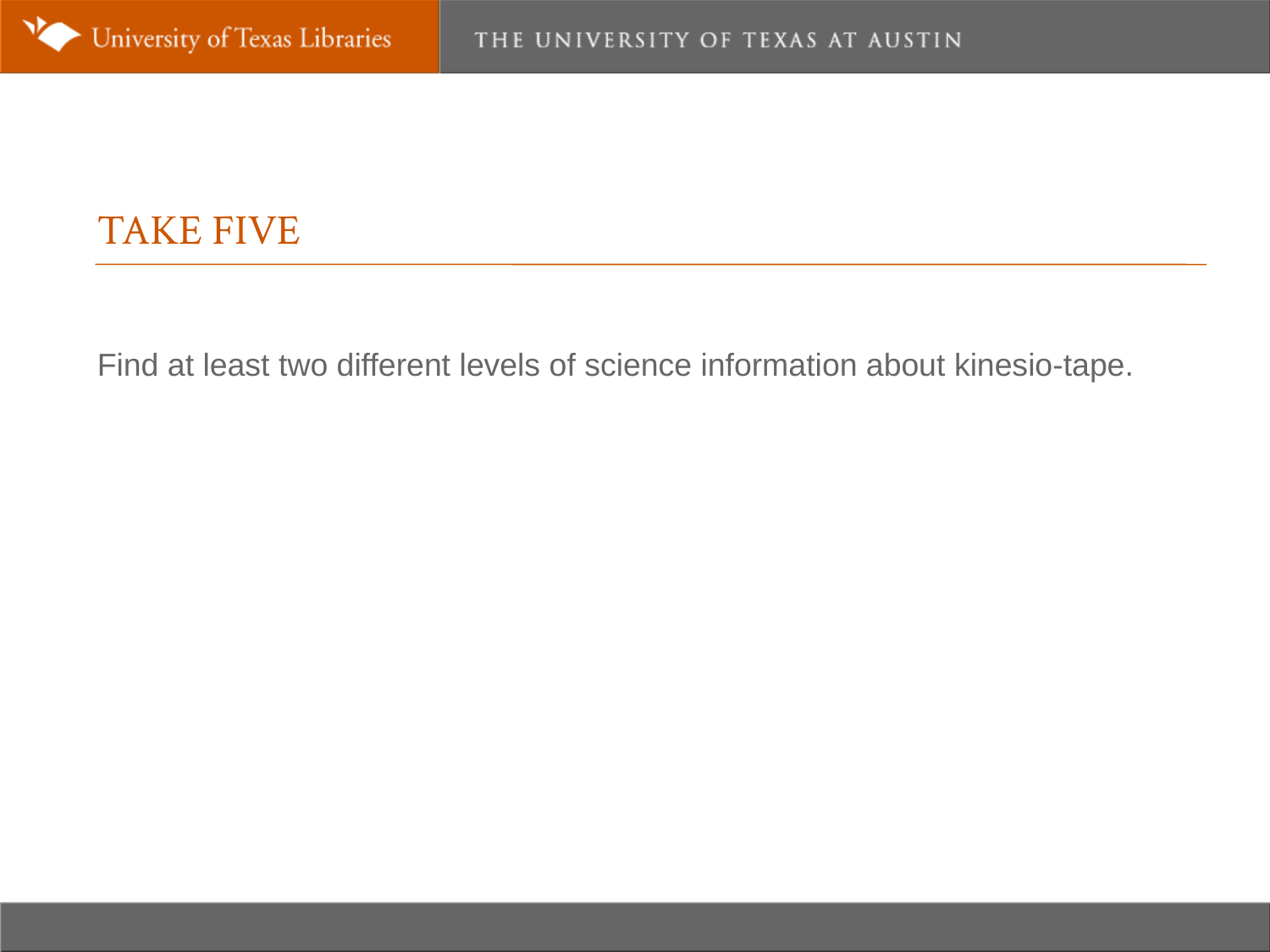

# TAKE FIVE

Find at least two different levels of science information about kinesio-tape.